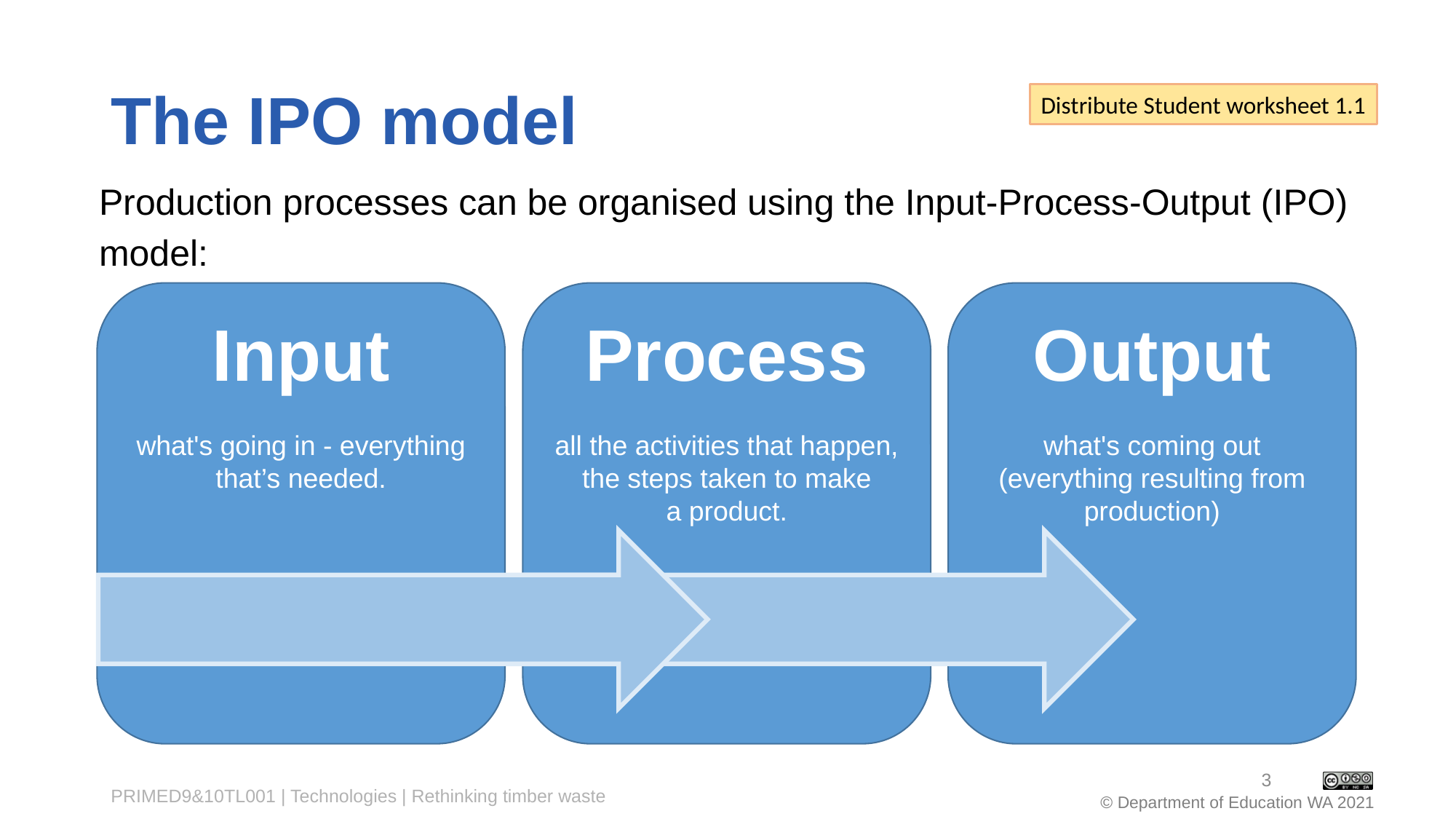

# The IPO model
Distribute Student worksheet 1.1
Production processes can be organised using the Input-Process-Output (IPO) model:
Input

what's going in - everything that’s needed.

Process

all the activities that happen, the steps taken to make a product.

Output

what's coming out (everything resulting from production)

3
PRIMED9&10TL001 | Technologies | Rethinking timber waste